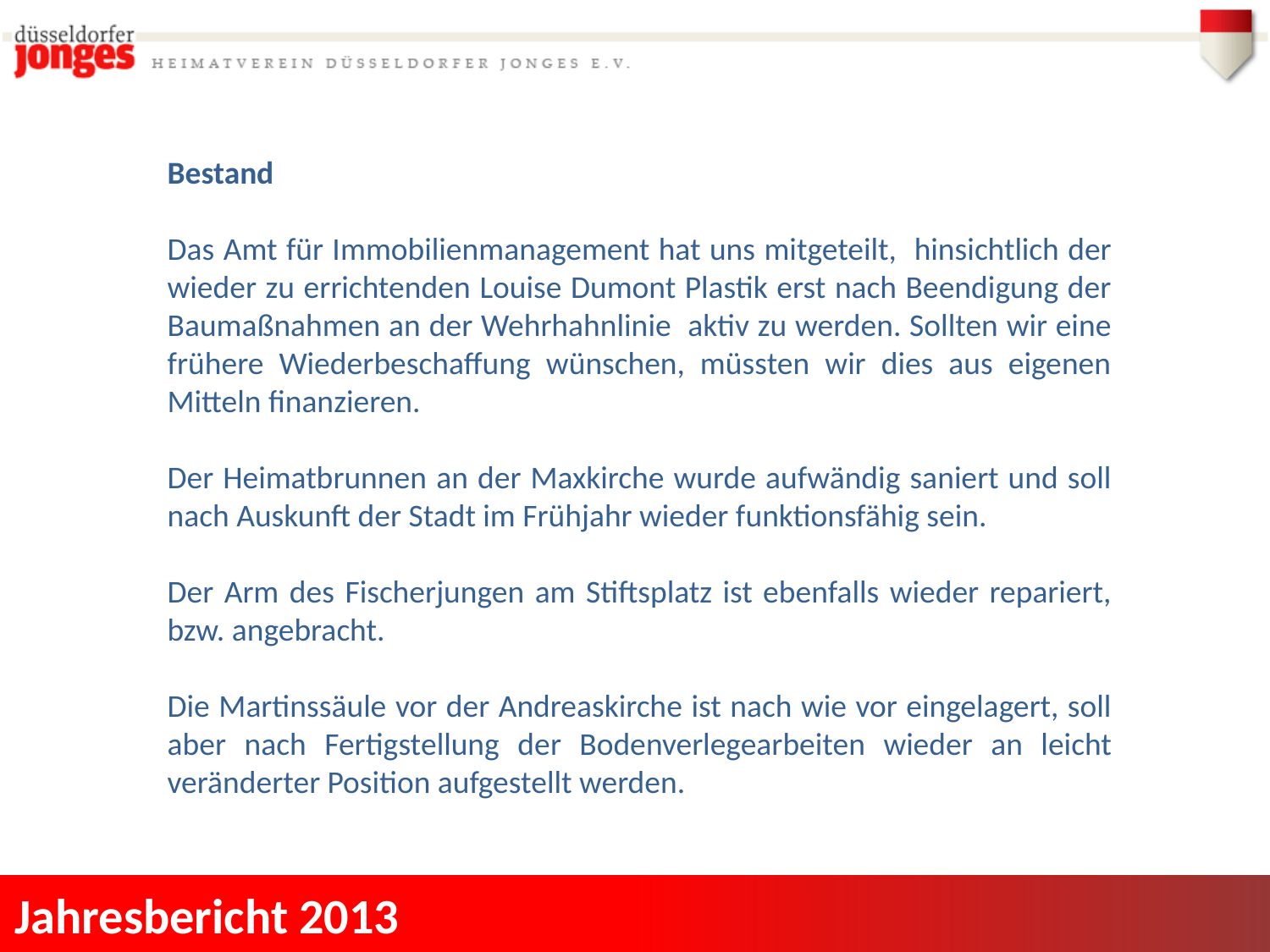

Bestand

Das Amt für Immobilienmanagement hat uns mitgeteilt,  hinsichtlich der wieder zu errichtenden Louise Dumont Plastik erst nach Beendigung der Baumaßnahmen an der Wehrhahnlinie  aktiv zu werden. Sollten wir eine frühere Wiederbeschaffung wünschen, müssten wir dies aus eigenen Mitteln finanzieren.

Der Heimatbrunnen an der Maxkirche wurde aufwändig saniert und soll nach Auskunft der Stadt im Frühjahr wieder funktionsfähig sein.

Der Arm des Fischerjungen am Stiftsplatz ist ebenfalls wieder repariert, bzw. angebracht.

Die Martinssäule vor der Andreaskirche ist nach wie vor eingelagert, soll aber nach Fertigstellung der Bodenverlegearbeiten wieder an leicht veränderter Position aufgestellt werden.